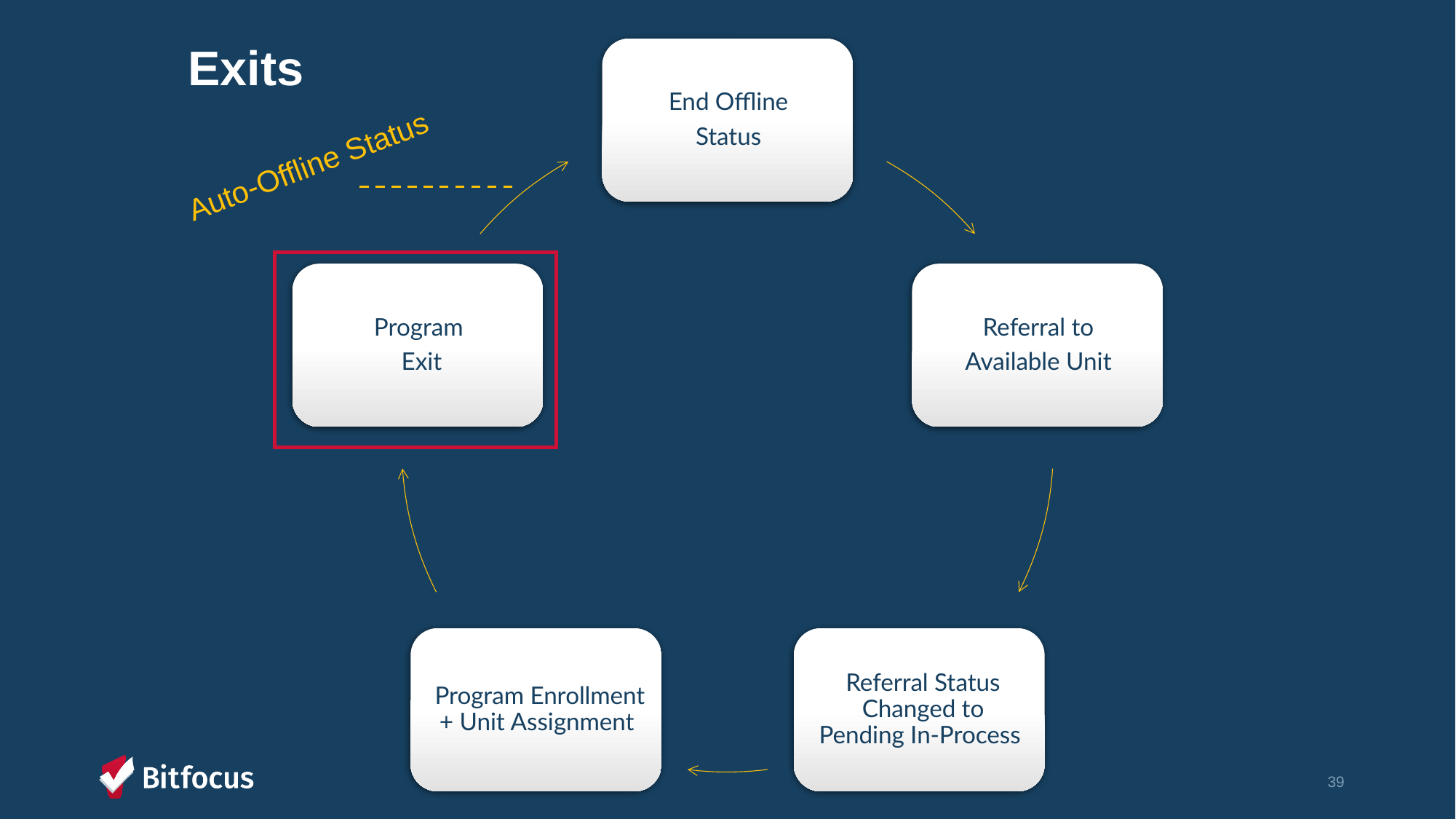

End Offline
Status
Referral to
Available Unit
Referral Status Changed to Pending In-Process
Program Enrollment + Unit Assignment
Program
Exit
# Exits
Auto-Offline Status

39
Confidential and Proprietary | © Copyright 2024 Bitfocus, Inc., All Rights Reserved.